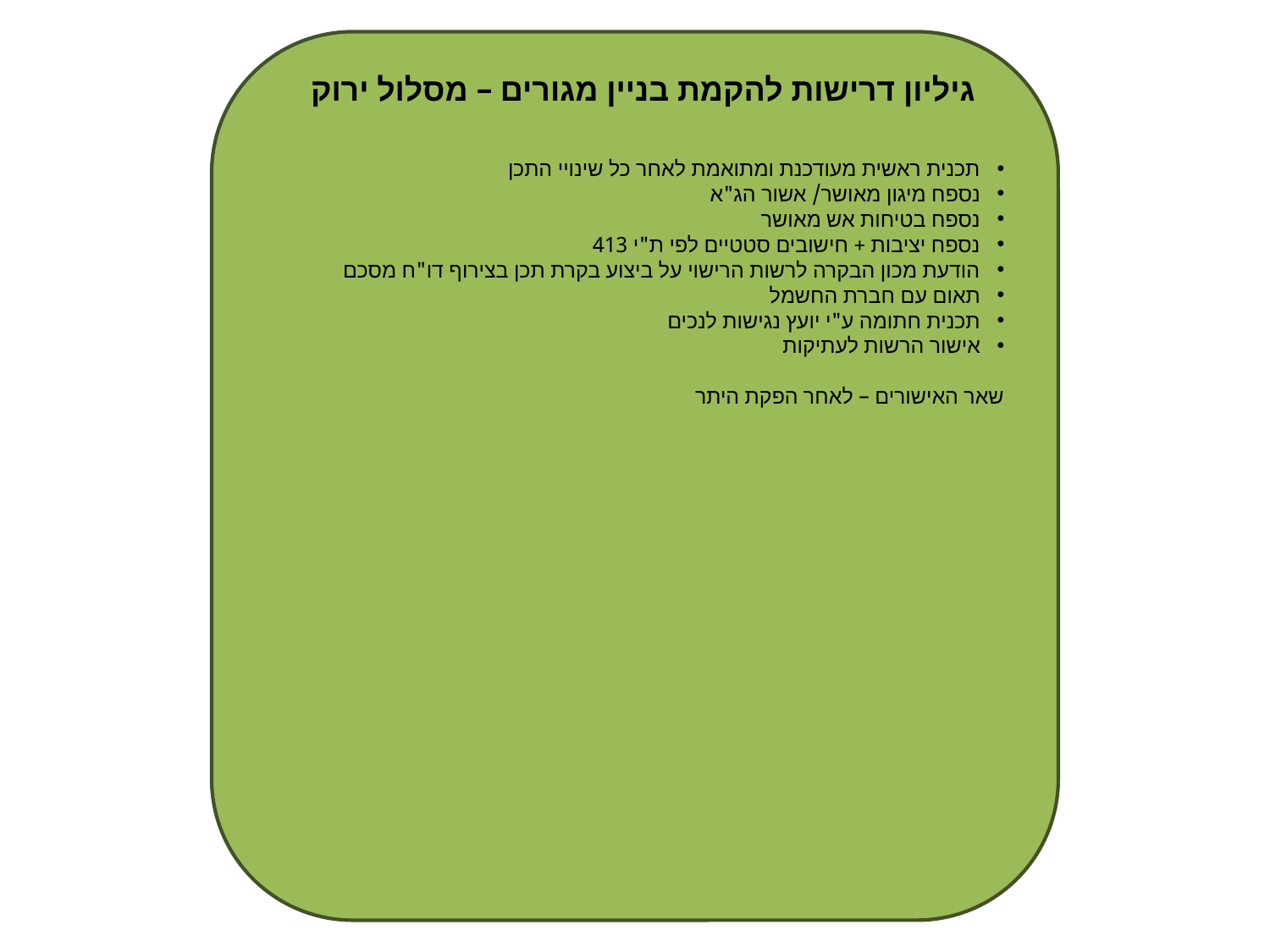

תכנית ראשית מעודכנת ומתואמת לאחר כל שינויי התכן
נספח מיגון מאושר/ אשור הג"א
נספח בטיחות אש מאושר
נספח יציבות + חישובים סטטיים לפי ת"י 413
הודעת מכון הבקרה לרשות הרישוי על ביצוע בקרת תכן בצירוף דו"ח מסכם
תאום עם חברת החשמל
תכנית חתומה ע"י יועץ נגישות לנכים
אישור הרשות לעתיקות

שאר האישורים – לאחר הפקת היתר
גיליון דרישות להקמת בניין מגורים – מסלול ירוק